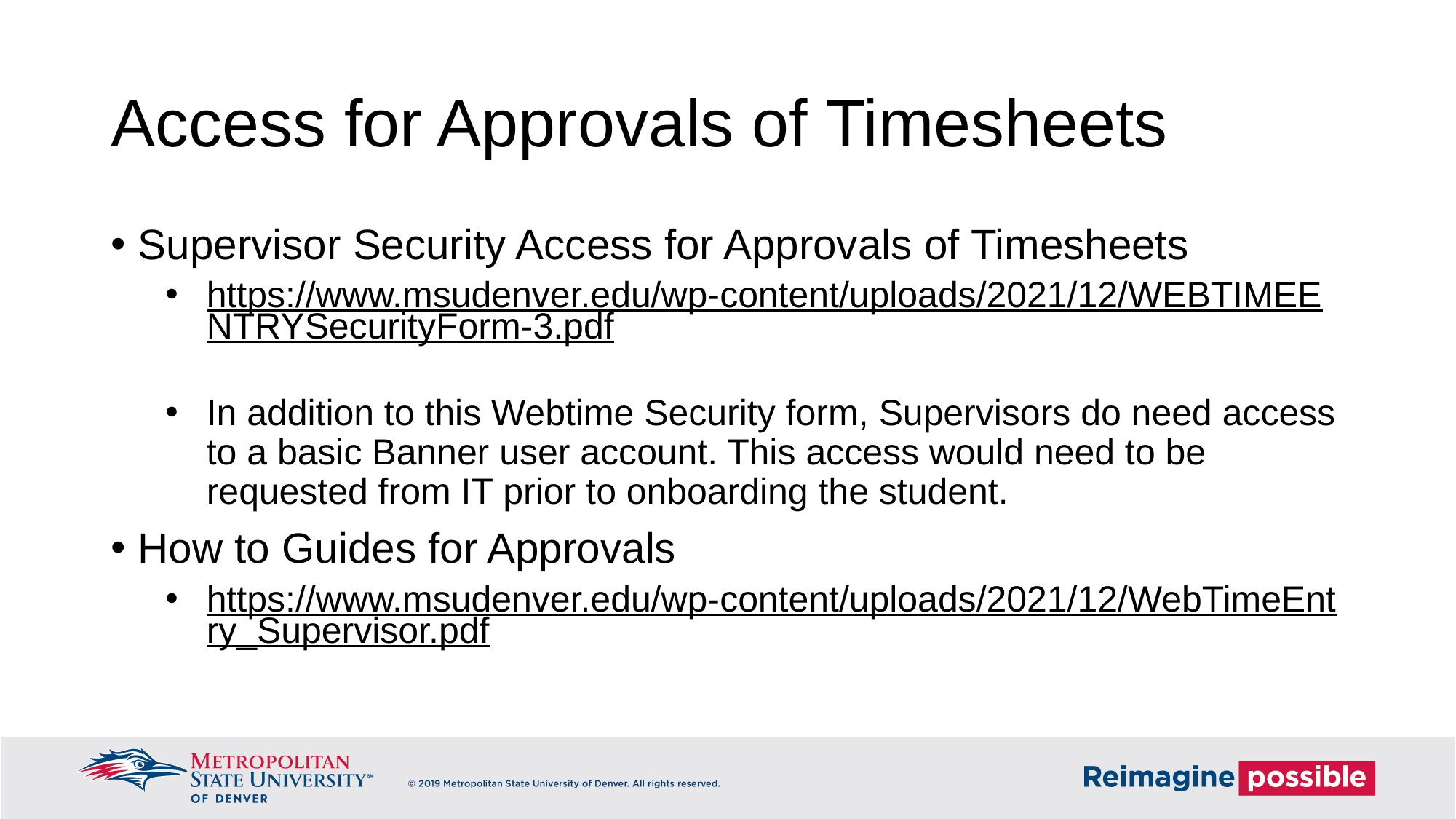

Access for Approvals of Timesheets
Supervisor Security Access for Approvals of Timesheets
https://www.msudenver.edu/wp-content/uploads/2021/12/WEBTIMEENTRYSecurityForm-3.pdf
In addition to this Webtime Security form, Supervisors do need access to a basic Banner user account. This access would need to be requested from IT prior to onboarding the student.
How to Guides for Approvals
https://www.msudenver.edu/wp-content/uploads/2021/12/WebTimeEntry_Supervisor.pdf